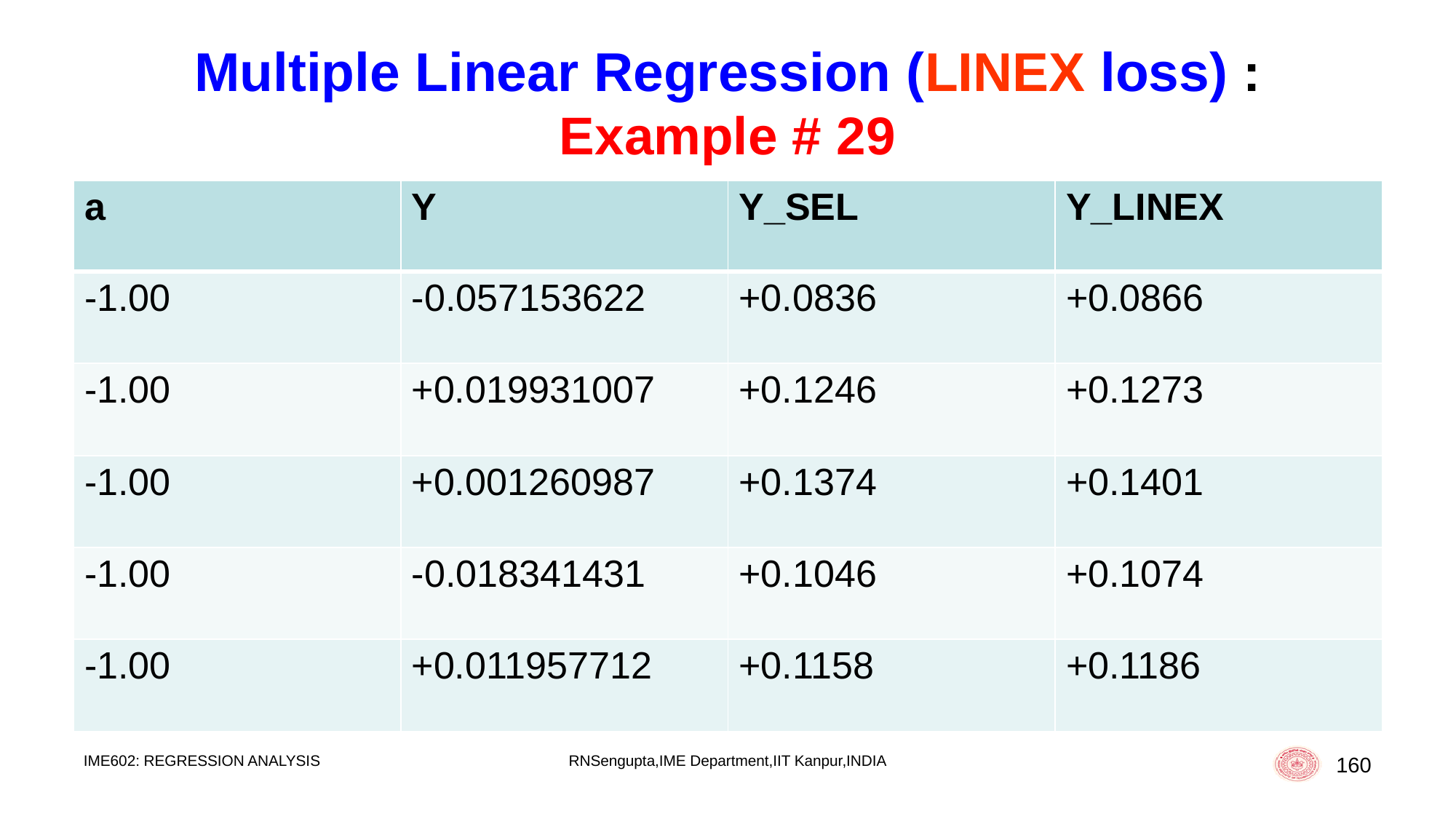

# Multiple Linear Regression (LINEX loss) : Example # 29
| a | Y | Y\_SEL | Y\_LINEX |
| --- | --- | --- | --- |
| -1.00 | -0.057153622 | +0.0836 | +0.0866 |
| -1.00 | +0.019931007 | +0.1246 | +0.1273 |
| -1.00 | +0.001260987 | +0.1374 | +0.1401 |
| -1.00 | -0.018341431 | +0.1046 | +0.1074 |
| -1.00 | +0.011957712 | +0.1158 | +0.1186 |

IME602: REGRESSION ANALYSIS
RNSengupta,IME Department,IIT Kanpur,INDIA
160